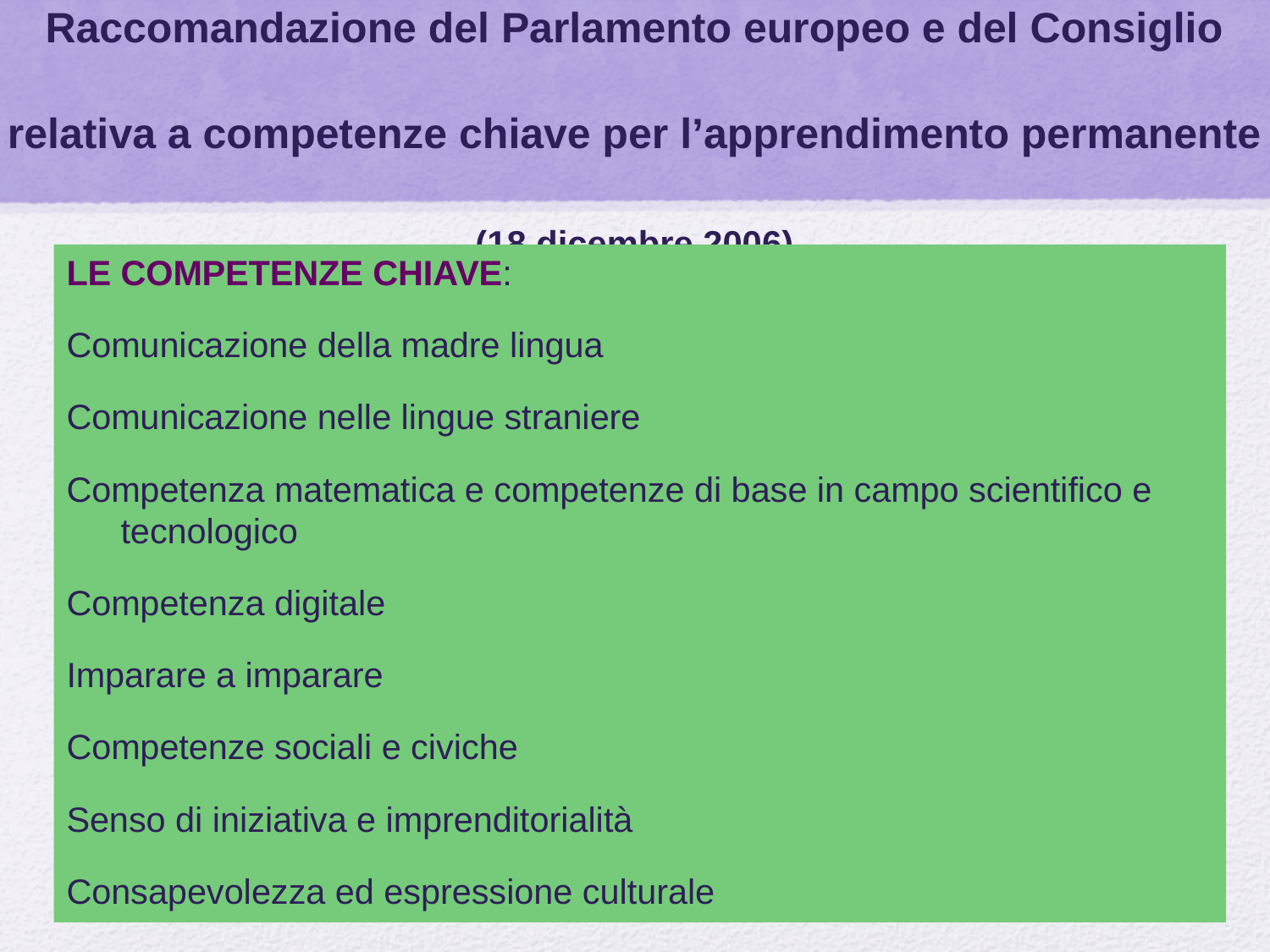

# Raccomandazione del Parlamento europeo e del Consiglio relativa a competenze chiave per l’apprendimento permanente (18 dicembre 2006)
Le competenze chiave:
Comunicazione della madre lingua
Comunicazione nelle lingue straniere
Competenza matematica e competenze di base in campo scientifico e tecnologico
Competenza digitale
Imparare a imparare
Competenze sociali e civiche
Senso di iniziativa e imprenditorialità
Consapevolezza ed espressione culturale